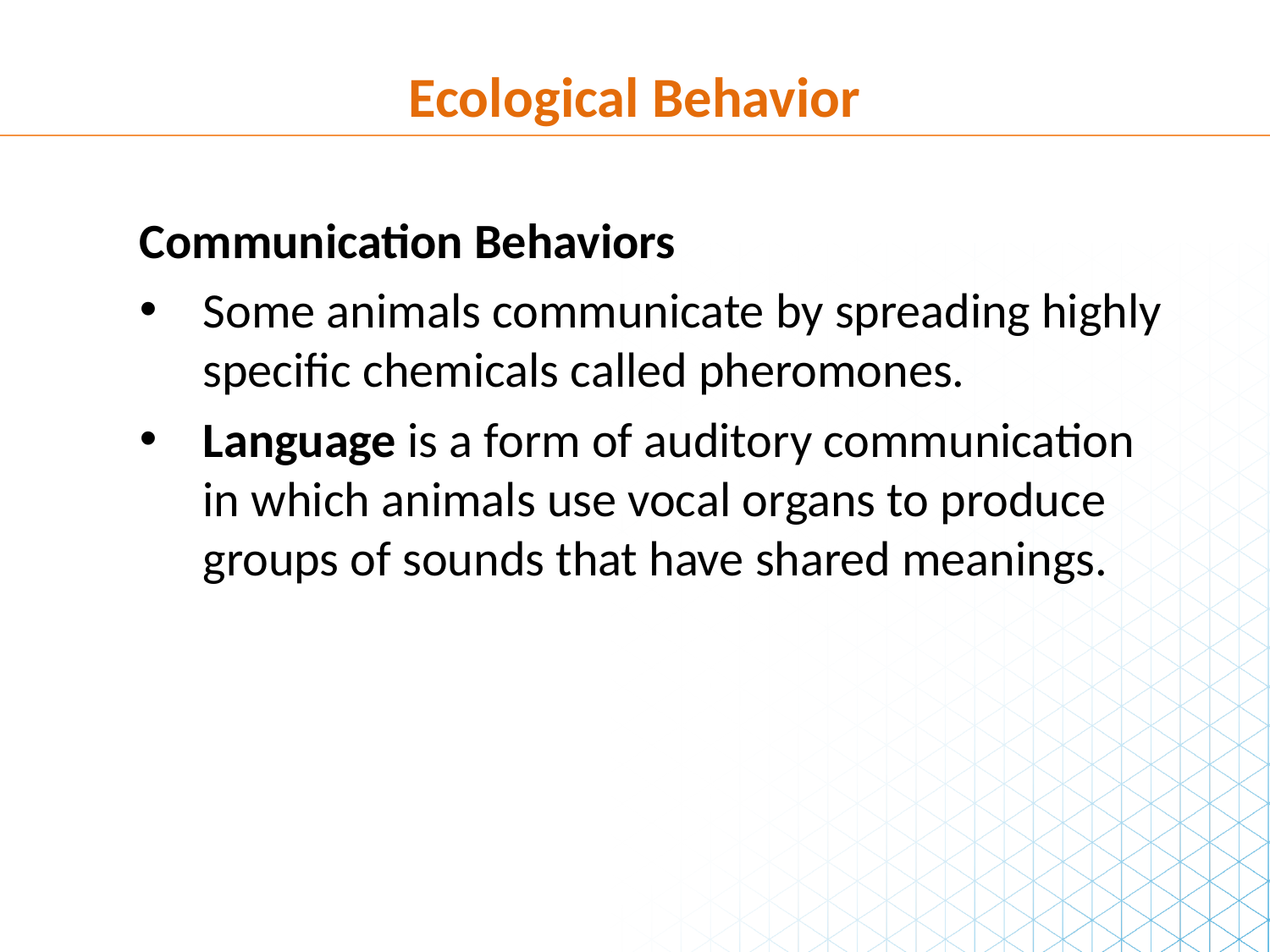

Ecological Behavior
Communication Behaviors
Some animals communicate by spreading highly specific chemicals called pheromones.
Language is a form of auditory communication in which animals use vocal organs to produce groups of sounds that have shared meanings.